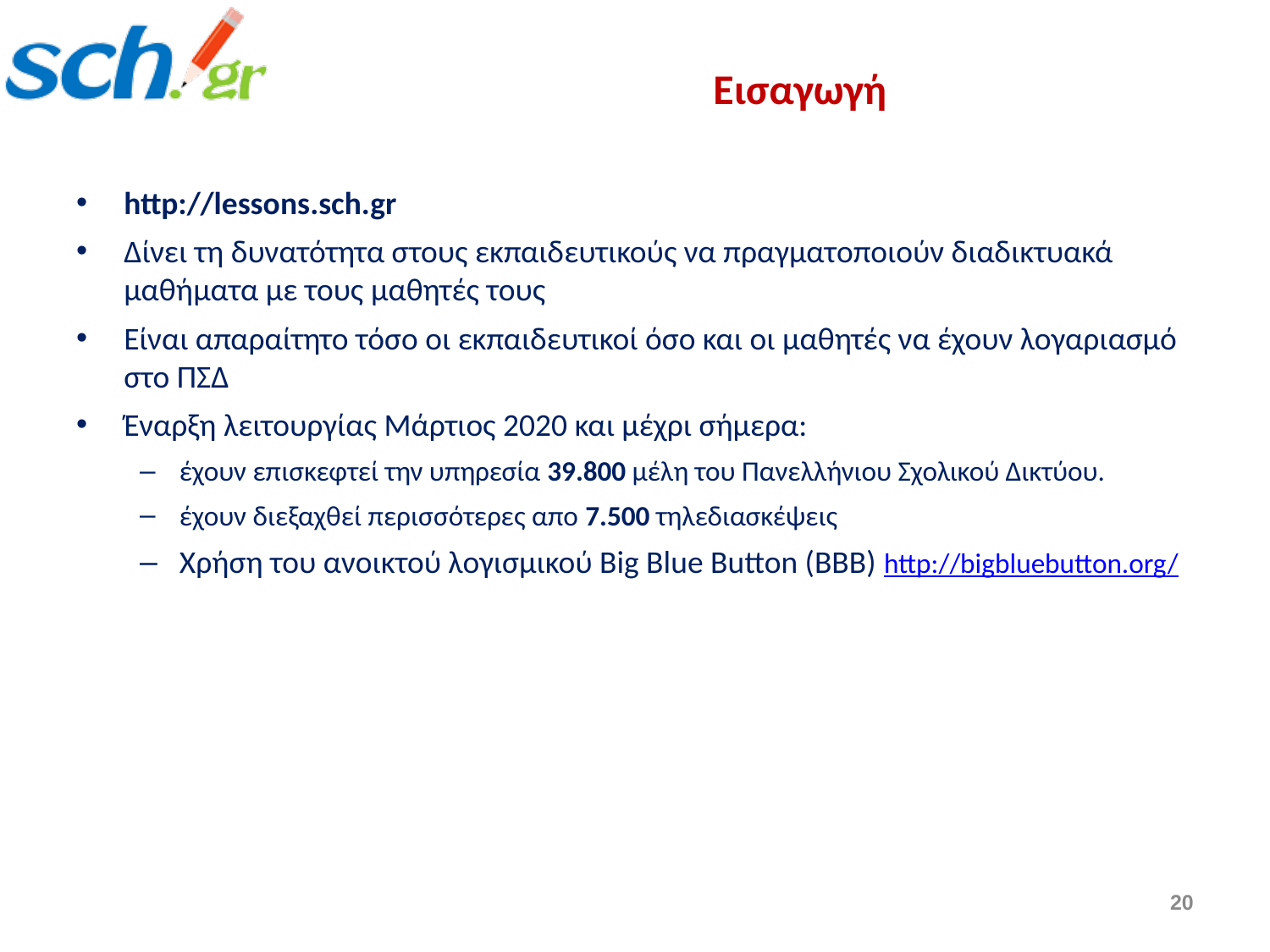

# Εισαγωγή
http://lessons.sch.gr
Δίνει τη δυνατότητα στους εκπαιδευτικούς να πραγματοποιούν διαδικτυακά μαθήματα με τους μαθητές τους
Είναι απαραίτητο τόσο οι εκπαιδευτικοί όσο και οι μαθητές να έχουν λογαριασμό στο ΠΣΔ
Έναρξη λειτουργίας Μάρτιος 2020 και μέχρι σήμερα:
έχουν επισκεφτεί την υπηρεσία 39.800 μέλη του Πανελλήνιου Σχολικού Δικτύου.
έχουν διεξαχθεί περισσότερες απο 7.500 τηλεδιασκέψεις
Χρήση του ανοικτού λογισμικού Big Blue Button (BBB) http://bigbluebutton.org/
20